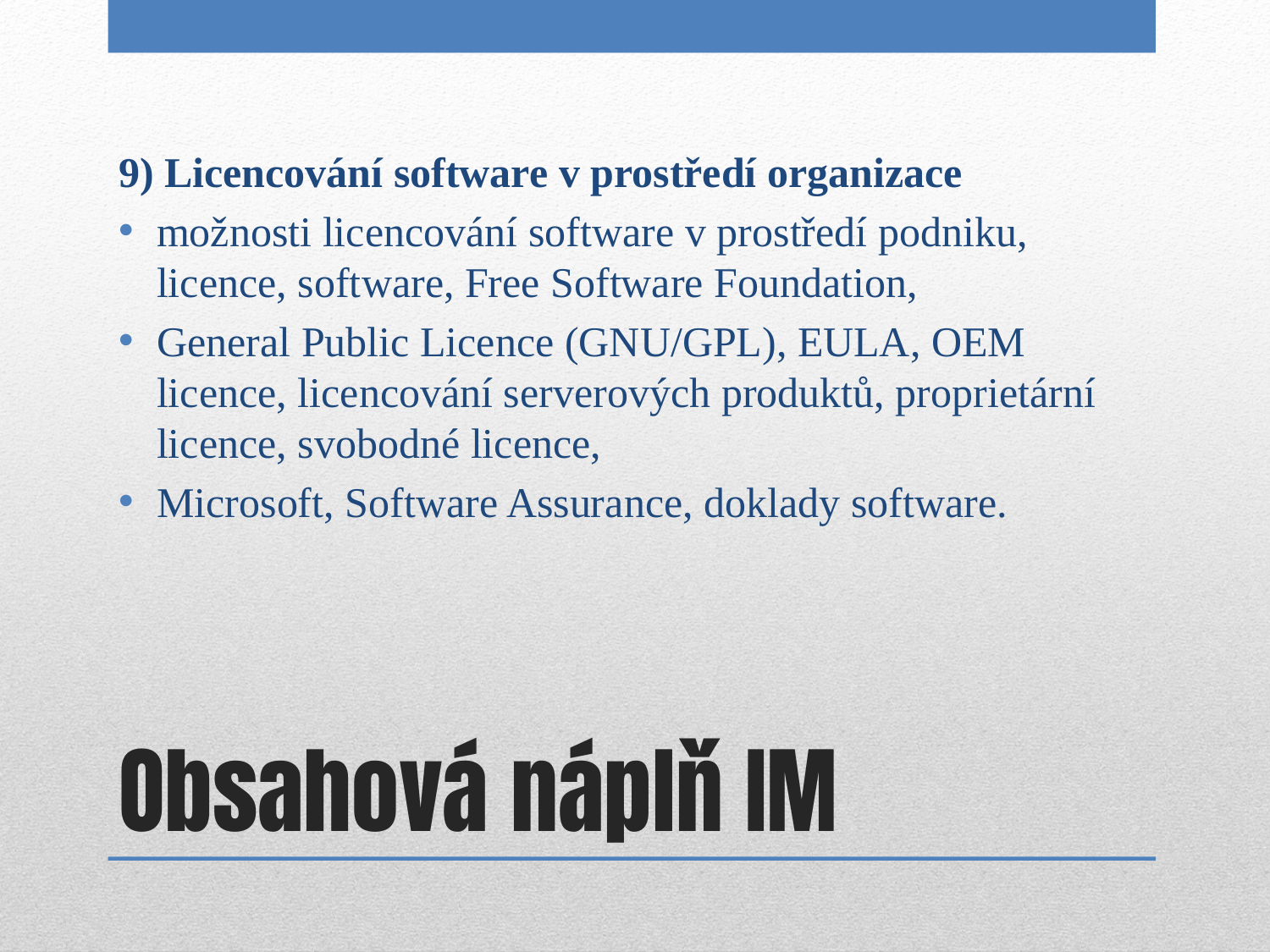

9) Licencování software v prostředí organizace
možnosti licencování software v prostředí podniku, licence, software, Free Software Foundation,
General Public Licence (GNU/GPL), EULA, OEM licence, licencování serverových produktů, proprietární licence, svobodné licence,
Microsoft, Software Assurance, doklady software.

# Obsahová náplň IM